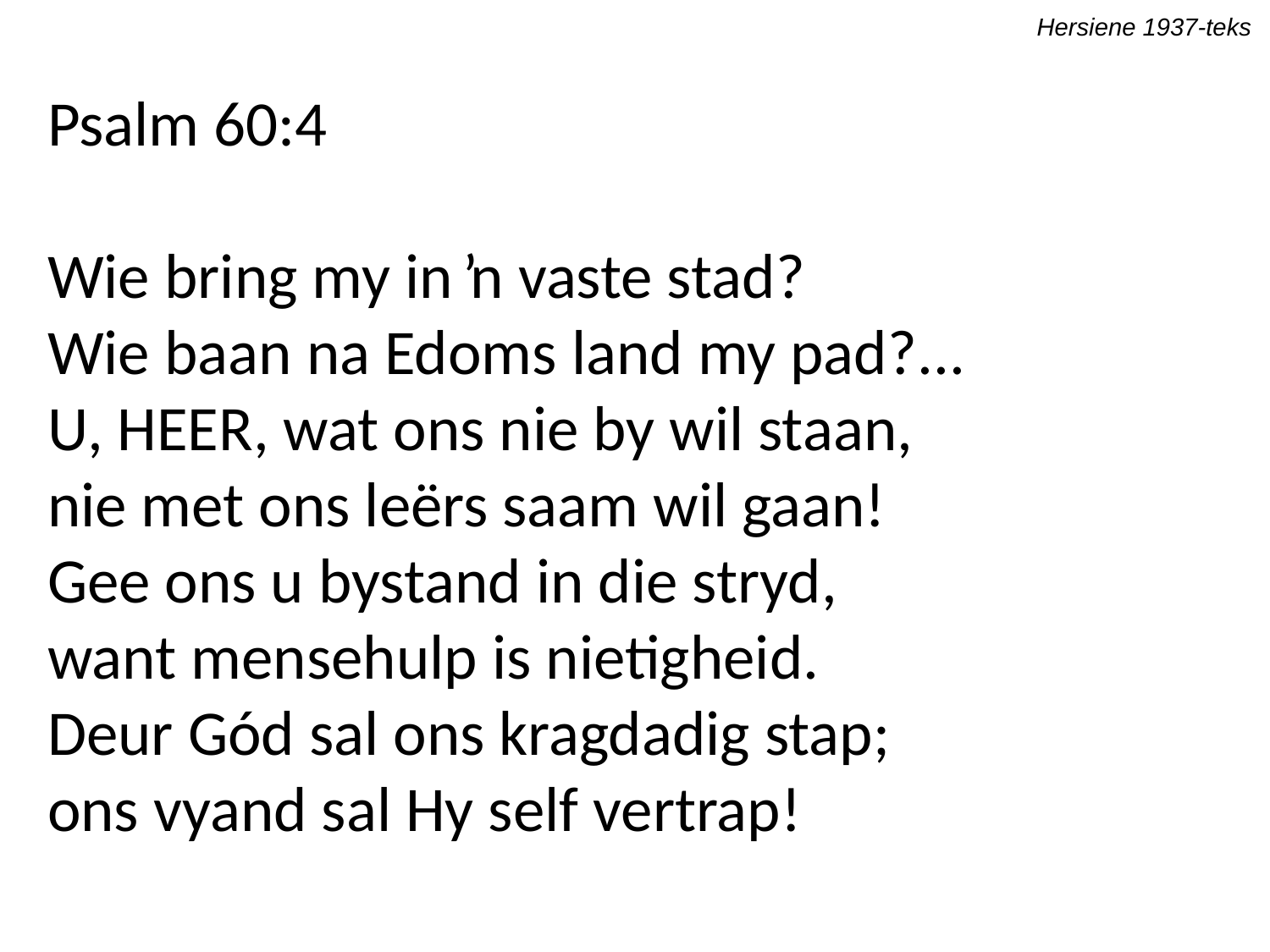

Hersiene 1937-teks
Psalm 60:4

Wie bring my in ŉ vaste stad?
Wie baan na Edoms land my pad?...
U, Heer, wat ons nie by wil staan,
nie met ons leërs saam wil gaan!
Gee ons u bystand in die stryd,
want mensehulp is nietigheid.
Deur Gód sal ons kragdadig stap;
ons vyand sal Hy self vertrap!